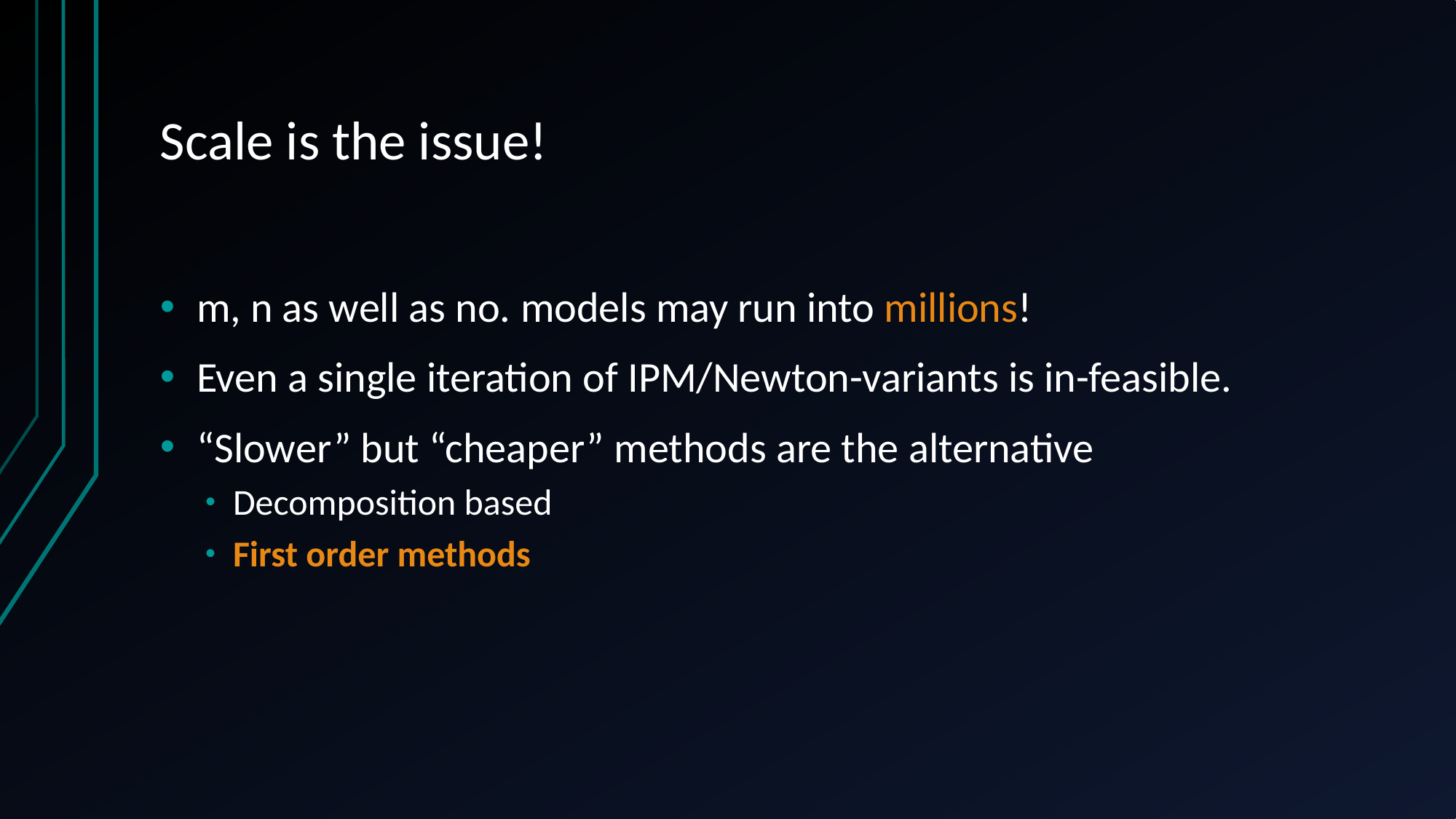

# Scale is the issue!

m, n as well as no. models may run into millions!
Even a single iteration of IPM/Newton-variants is in-feasible.
“Slower” but “cheaper” methods are the alternative
Decomposition based
First order methods